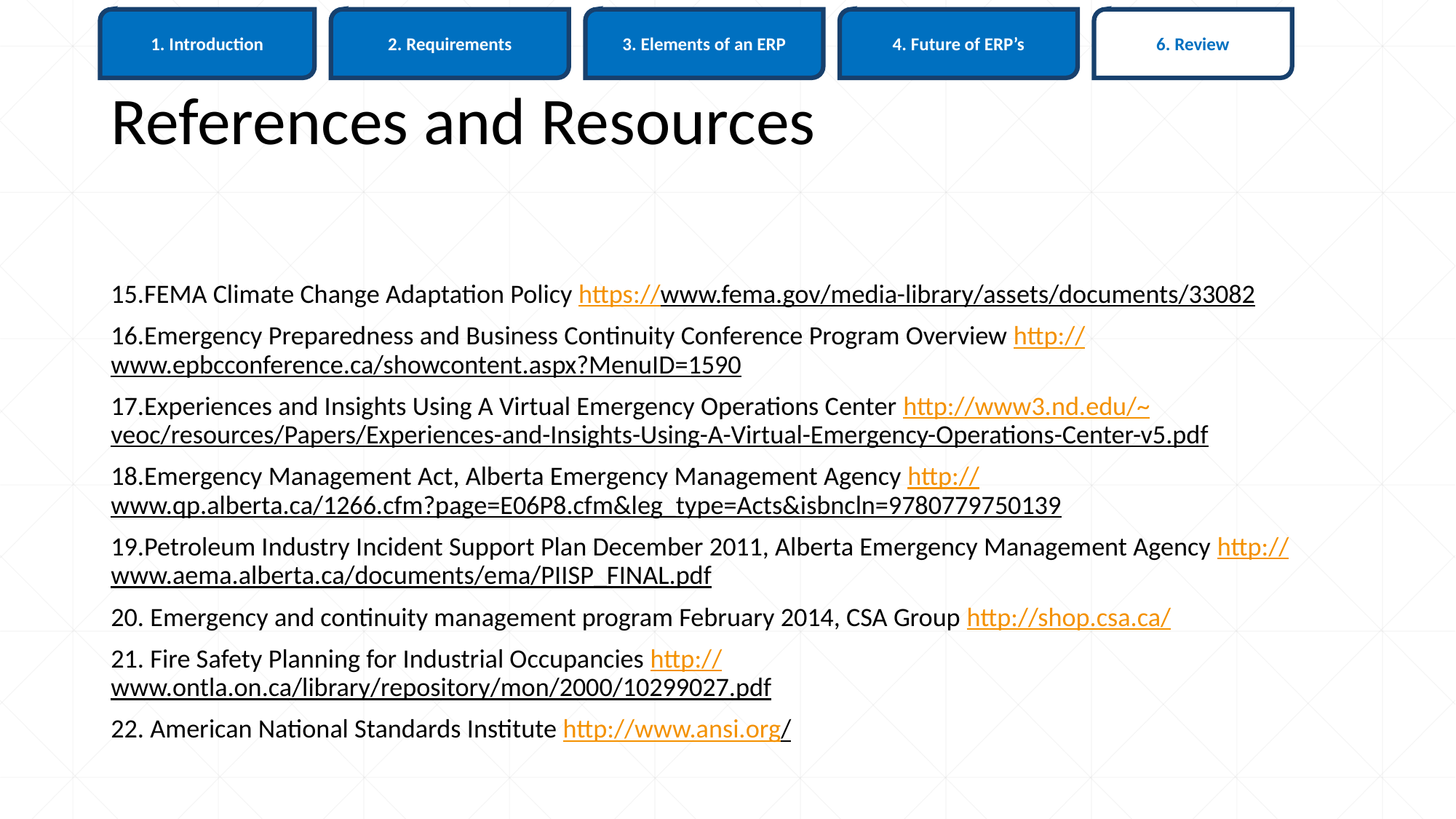

6. Review
1. Introduction
3. Elements of an ERP
4. Future of ERP’s
2. Requirements
# References and Resources

15.FEMA Climate Change Adaptation Policy https://www.fema.gov/media-library/assets/documents/33082
16.Emergency Preparedness and Business Continuity Conference Program Overview http://www.epbcconference.ca/showcontent.aspx?MenuID=1590
17.Experiences and Insights Using A Virtual Emergency Operations Center http://www3.nd.edu/~veoc/resources/Papers/Experiences-and-Insights-Using-A-Virtual-Emergency-Operations-Center-v5.pdf
18.Emergency Management Act, Alberta Emergency Management Agency http://www.qp.alberta.ca/1266.cfm?page=E06P8.cfm&leg_type=Acts&isbncln=9780779750139
19.Petroleum Industry Incident Support Plan December 2011, Alberta Emergency Management Agency http://www.aema.alberta.ca/documents/ema/PIISP_FINAL.pdf
20. Emergency and continuity management program February 2014, CSA Group http://shop.csa.ca/
21. Fire Safety Planning for Industrial Occupancies http://www.ontla.on.ca/library/repository/mon/2000/10299027.pdf
22. American National Standards Institute http://www.ansi.org/

84